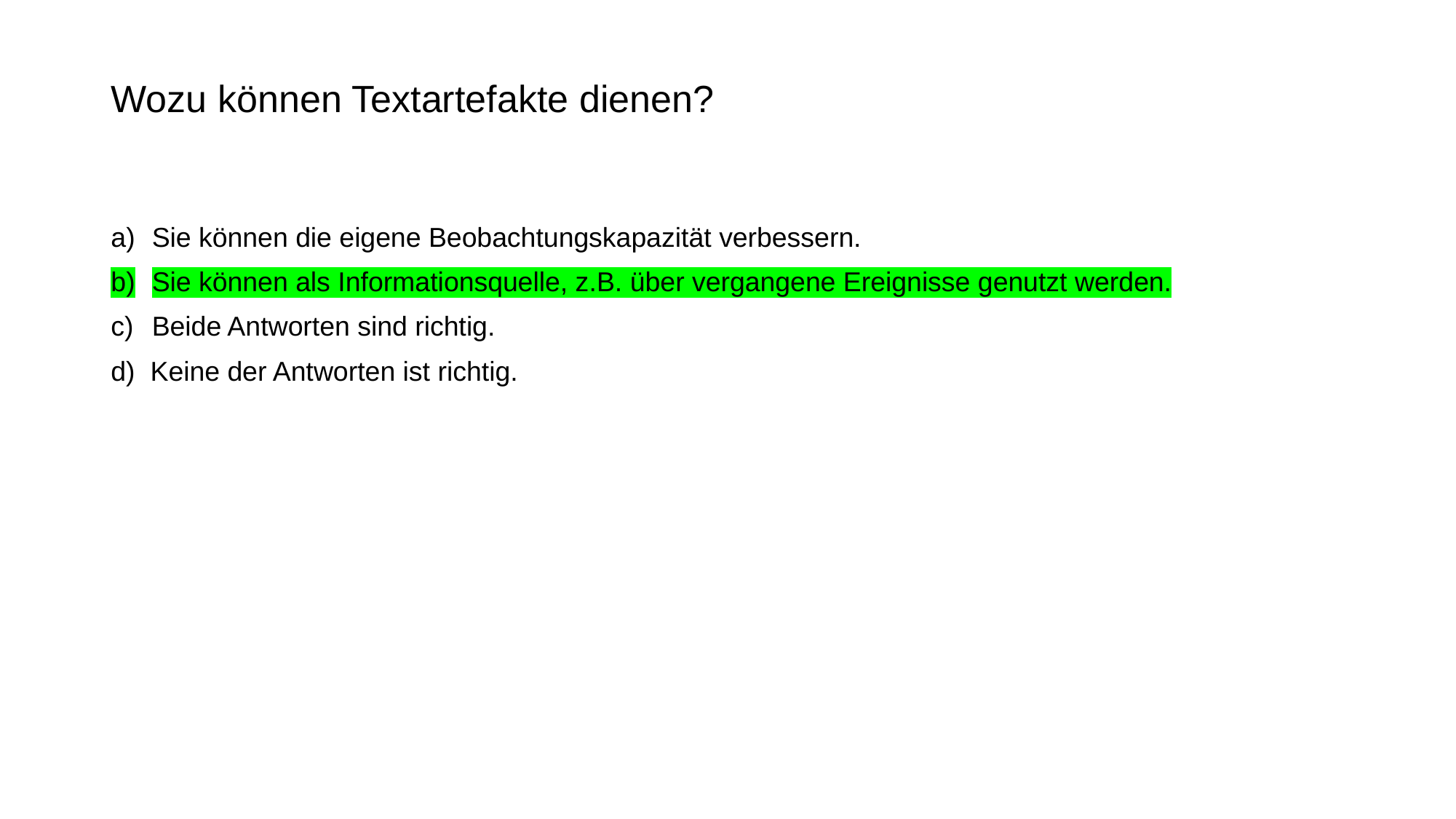

# Wozu können Textartefakte dienen?
Sie können die eigene Beobachtungskapazität verbessern.
Sie können als Informationsquelle, z.B. über vergangene Ereignisse genutzt werden.
Beide Antworten sind richtig.
d)  Keine der Antworten ist richtig.